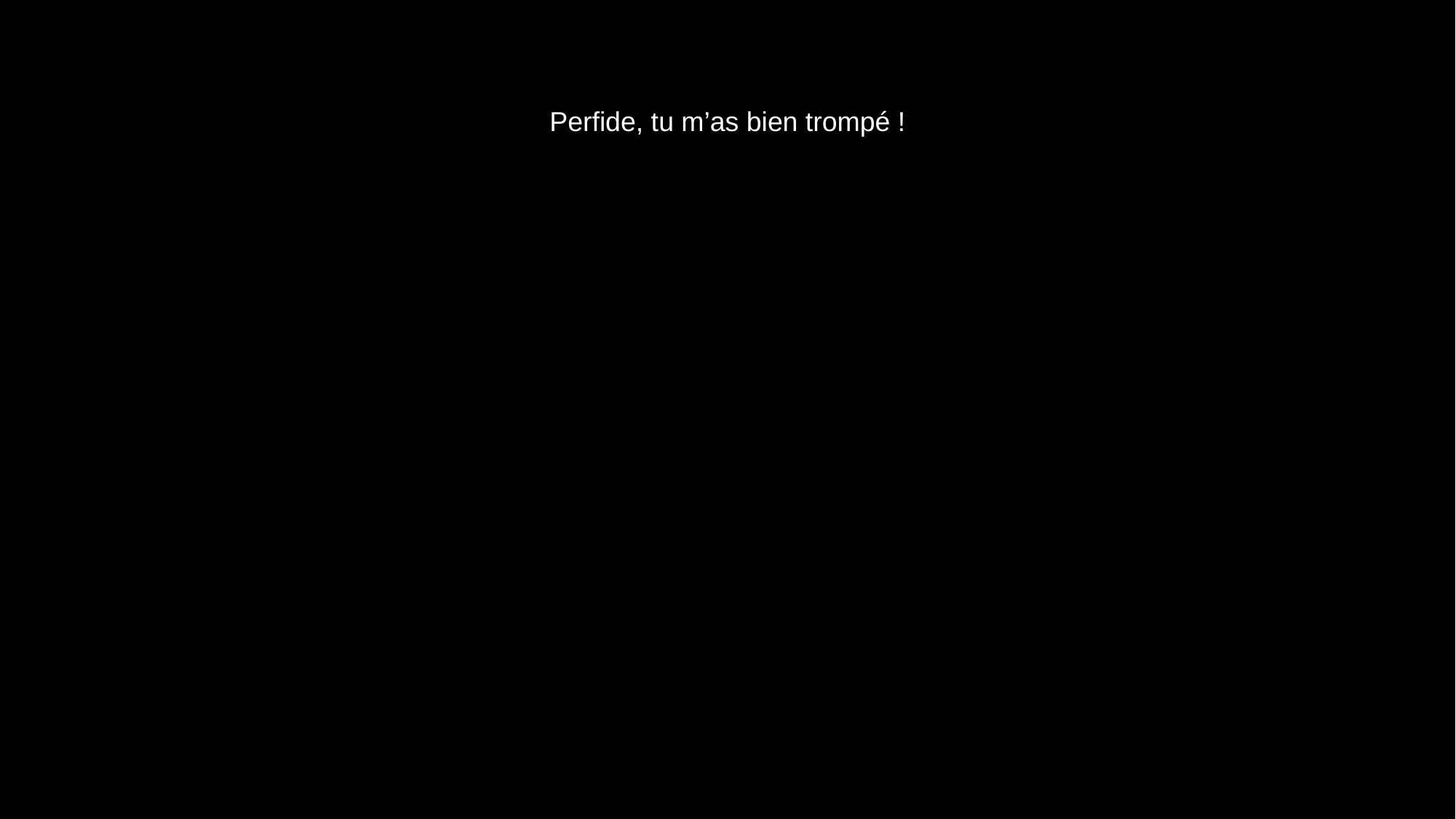

# Perfide, tu m’as bien trompé !